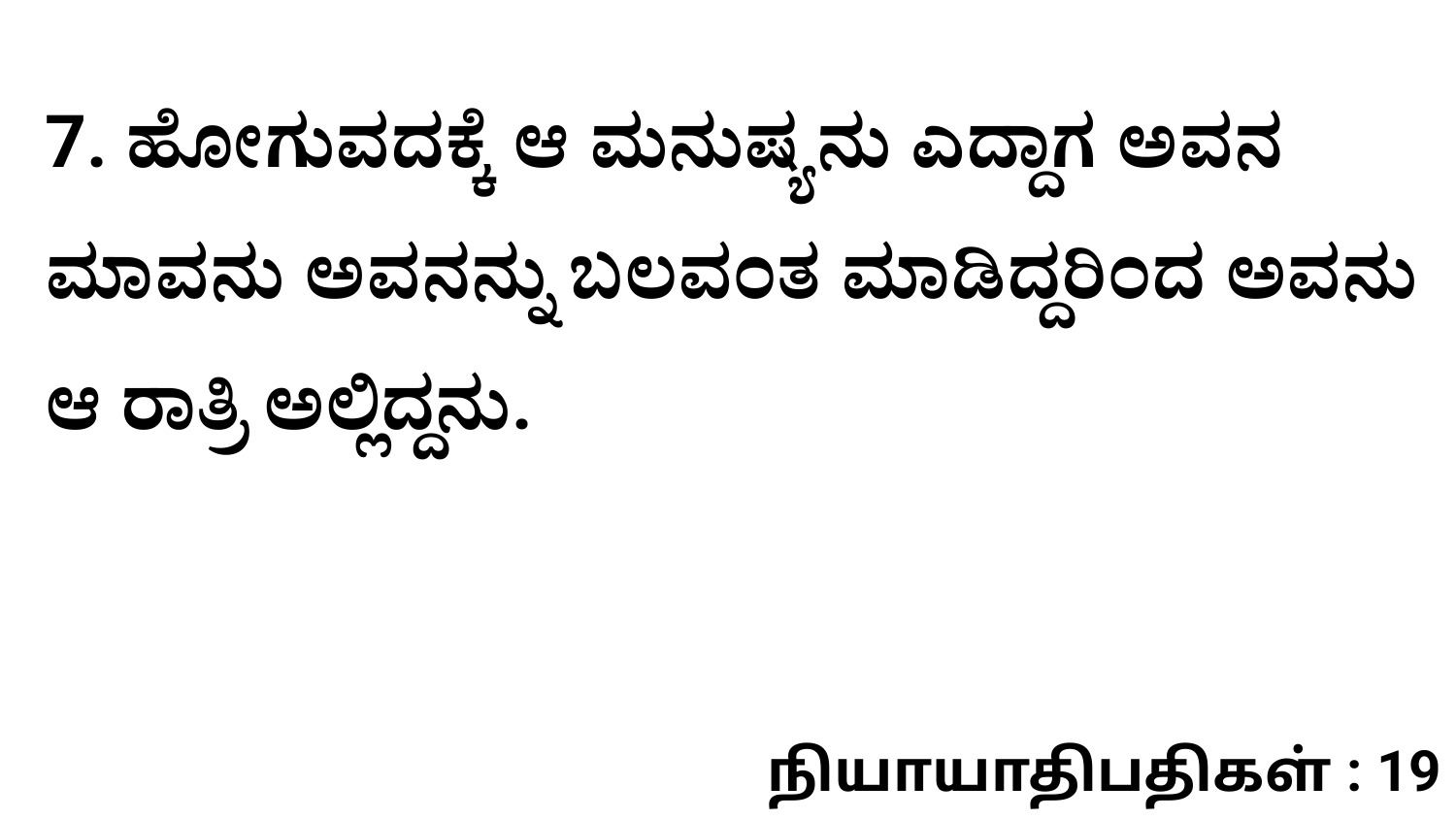

7. ಹೋಗುವದಕ್ಕೆ ಆ ಮನುಷ್ಯನು ಎದ್ದಾಗ ಅವನ ಮಾವನು ಅವನನ್ನು ಬಲವಂತ ಮಾಡಿದ್ದರಿಂದ ಅವನು ಆ ರಾತ್ರಿ ಅಲ್ಲಿದ್ದನು.
நியாயாதிபதிகள் : 19